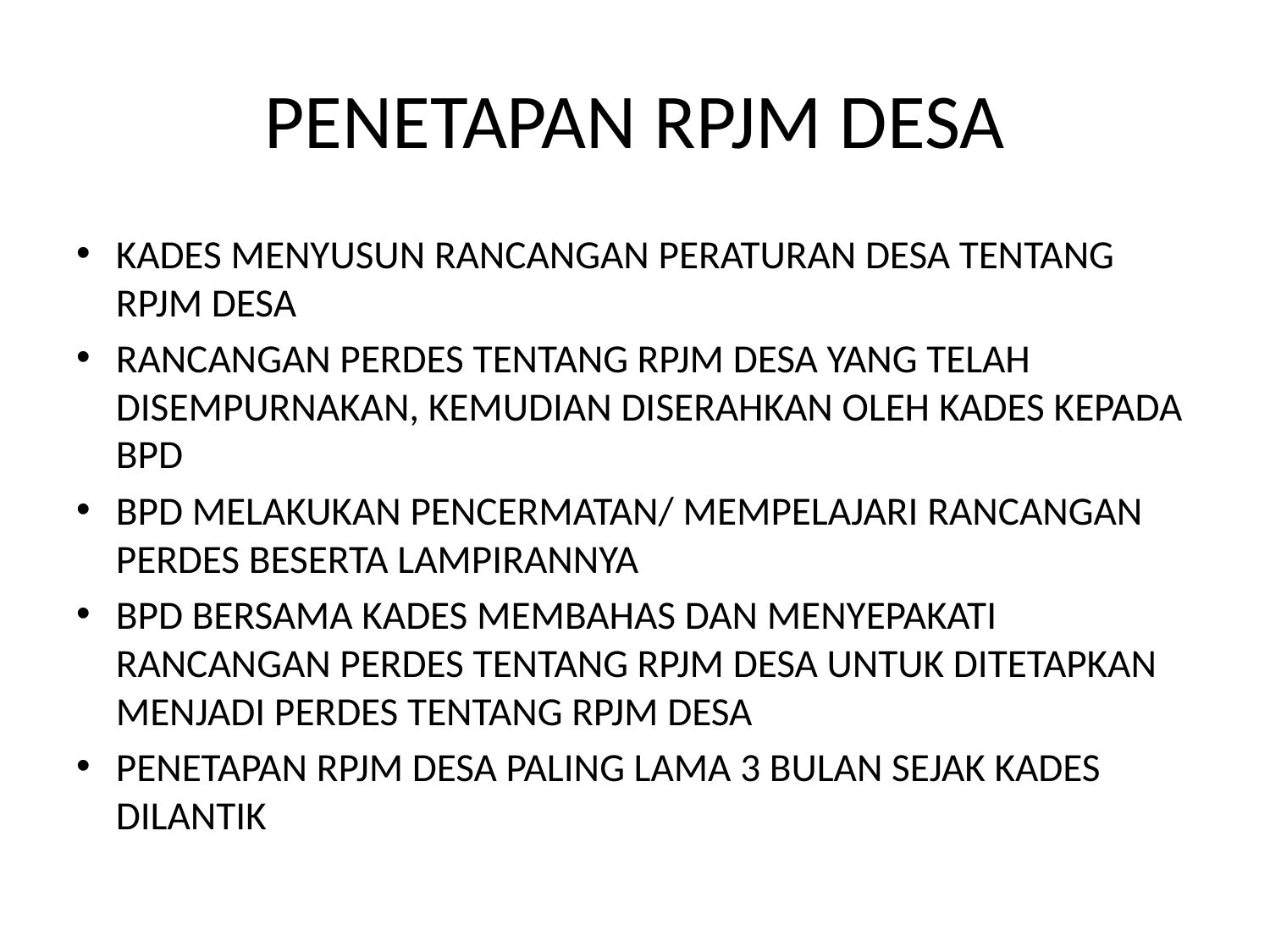

# PENETAPAN RPJM DESA
KADES MENYUSUN RANCANGAN PERATURAN DESA TENTANG RPJM DESA
RANCANGAN PERDES TENTANG RPJM DESA YANG TELAH DISEMPURNAKAN, KEMUDIAN DISERAHKAN OLEH KADES KEPADA BPD
BPD MELAKUKAN PENCERMATAN/ MEMPELAJARI RANCANGAN PERDES BESERTA LAMPIRANNYA
BPD BERSAMA KADES MEMBAHAS DAN MENYEPAKATI RANCANGAN PERDES TENTANG RPJM DESA UNTUK DITETAPKAN  MENJADI PERDES TENTANG RPJM DESA
PENETAPAN RPJM DESA PALING LAMA 3 BULAN SEJAK KADES DILANTIK